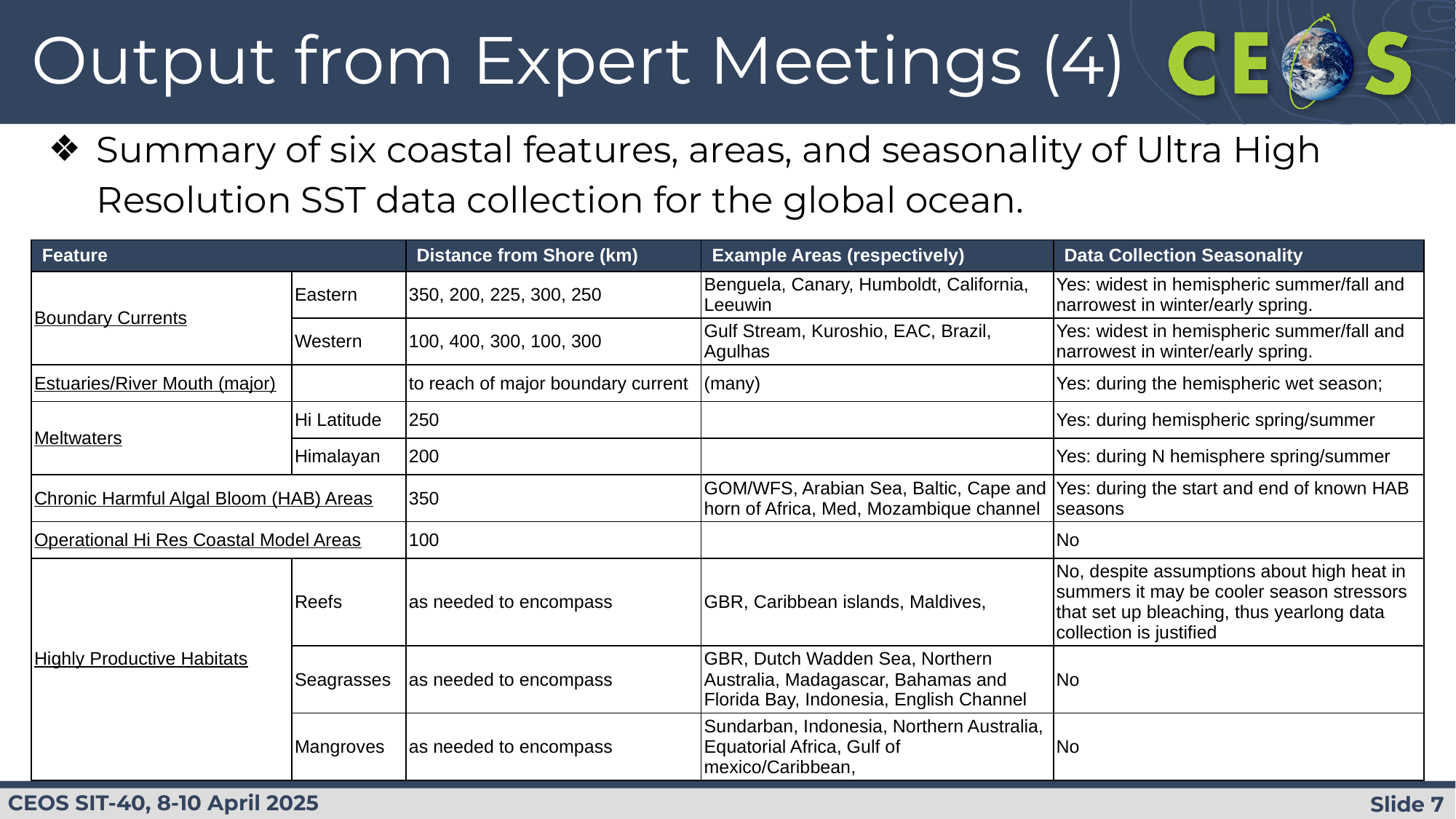

# Output from Expert Meetings (4)
Summary of six coastal features, areas, and seasonality of Ultra High Resolution SST data collection for the global ocean.
| Feature |  | Distance from Shore (km) | Example Areas (respectively) | Data Collection Seasonality |
| --- | --- | --- | --- | --- |
| Boundary Currents | Eastern | 350, 200, 225, 300, 250 | Benguela, Canary, Humboldt, California, Leeuwin | Yes: widest in hemispheric summer/fall and narrowest in winter/early spring. |
|  | Western | 100, 400, 300, 100, 300 | Gulf Stream, Kuroshio, EAC, Brazil, Agulhas | Yes: widest in hemispheric summer/fall and narrowest in winter/early spring. |
| Estuaries/River Mouth (major) |  | to reach of major boundary current | (many) | Yes: during the hemispheric wet season; |
| Meltwaters | Hi Latitude | 250 |  | Yes: during hemispheric spring/summer |
|  | Himalayan | 200 |  | Yes: during N hemisphere spring/summer |
| Chronic Harmful Algal Bloom (HAB) Areas |  | 350 | GOM/WFS, Arabian Sea, Baltic, Cape and horn of Africa, Med, Mozambique channel | Yes: during the start and end of known HAB seasons |
| Operational Hi Res Coastal Model Areas |  | 100 |  | No |
| Highly Productive Habitats | Reefs | as needed to encompass | GBR, Caribbean islands, Maldives, | No, despite assumptions about high heat in summers it may be cooler season stressors that set up bleaching, thus yearlong data collection is justified |
|  | Seagrasses | as needed to encompass | GBR, Dutch Wadden Sea, Northern Australia, Madagascar, Bahamas and Florida Bay, Indonesia, English Channel | No |
|  | Mangroves | as needed to encompass | Sundarban, Indonesia, Northern Australia, Equatorial Africa, Gulf of mexico/Caribbean, | No |